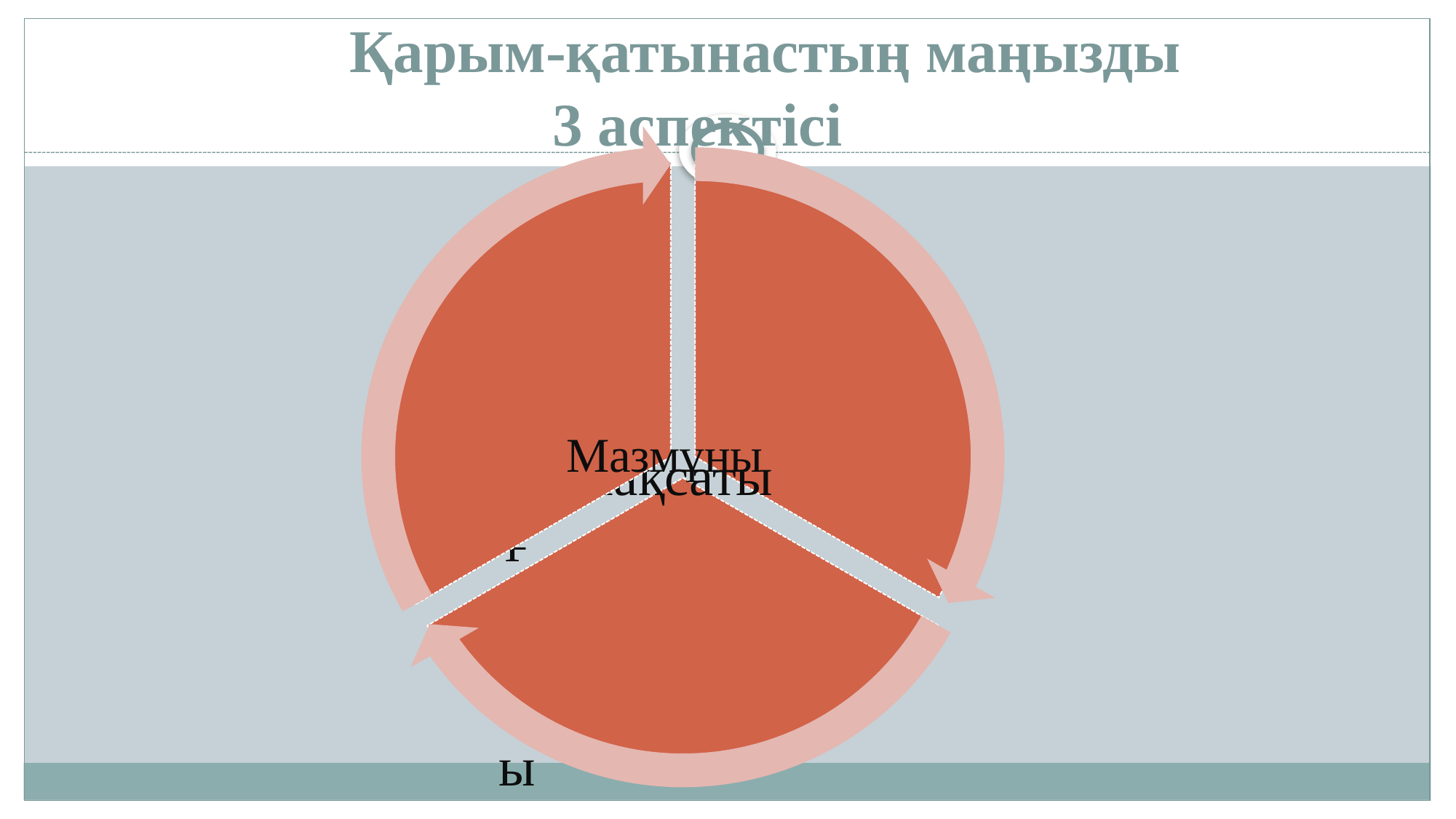

# Қарым-қатынастың маңызды 3 аспектісі
Құралы
Мақсаты
Мазмұны